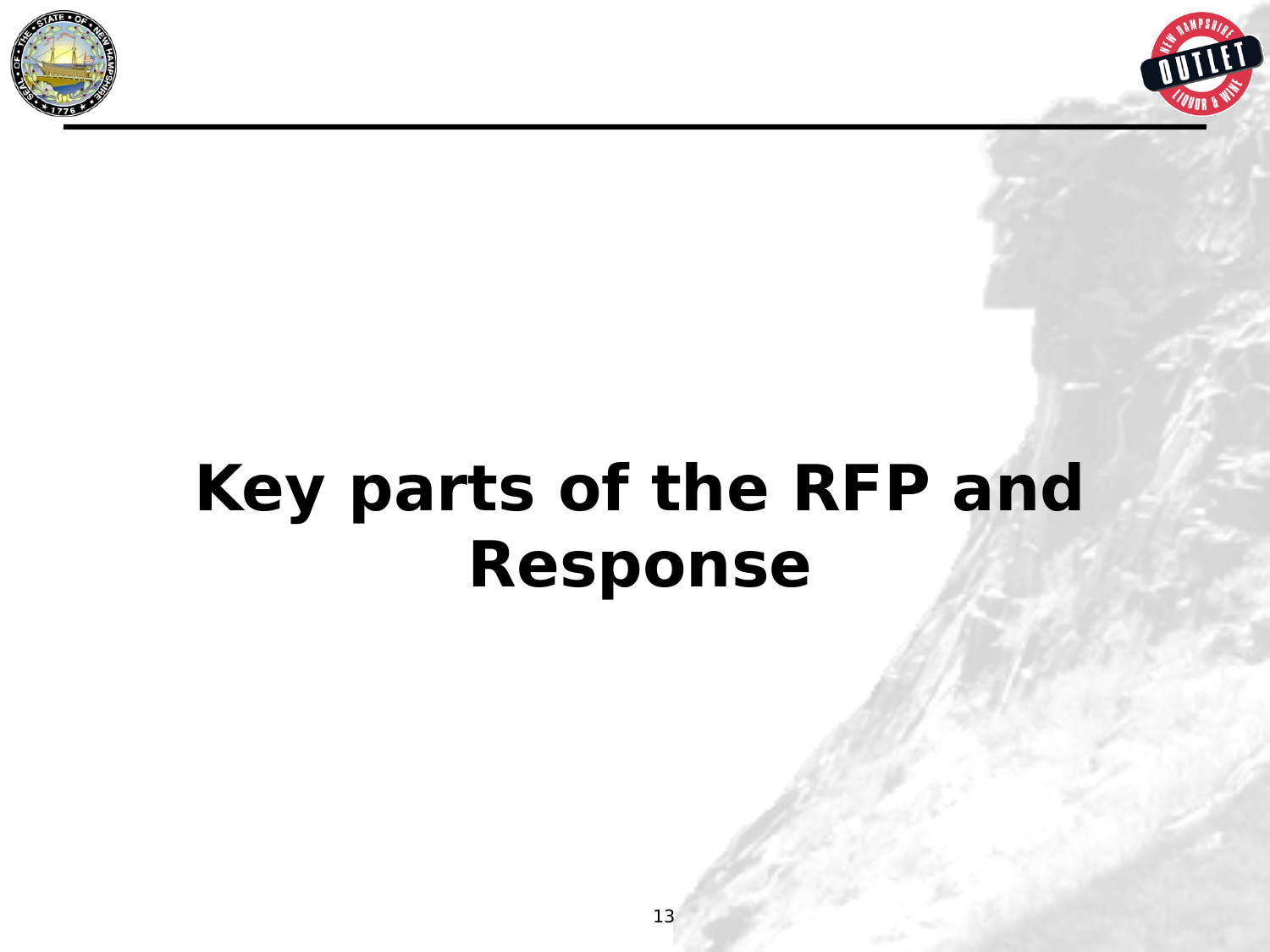

Key parts of the RFP and Response
13